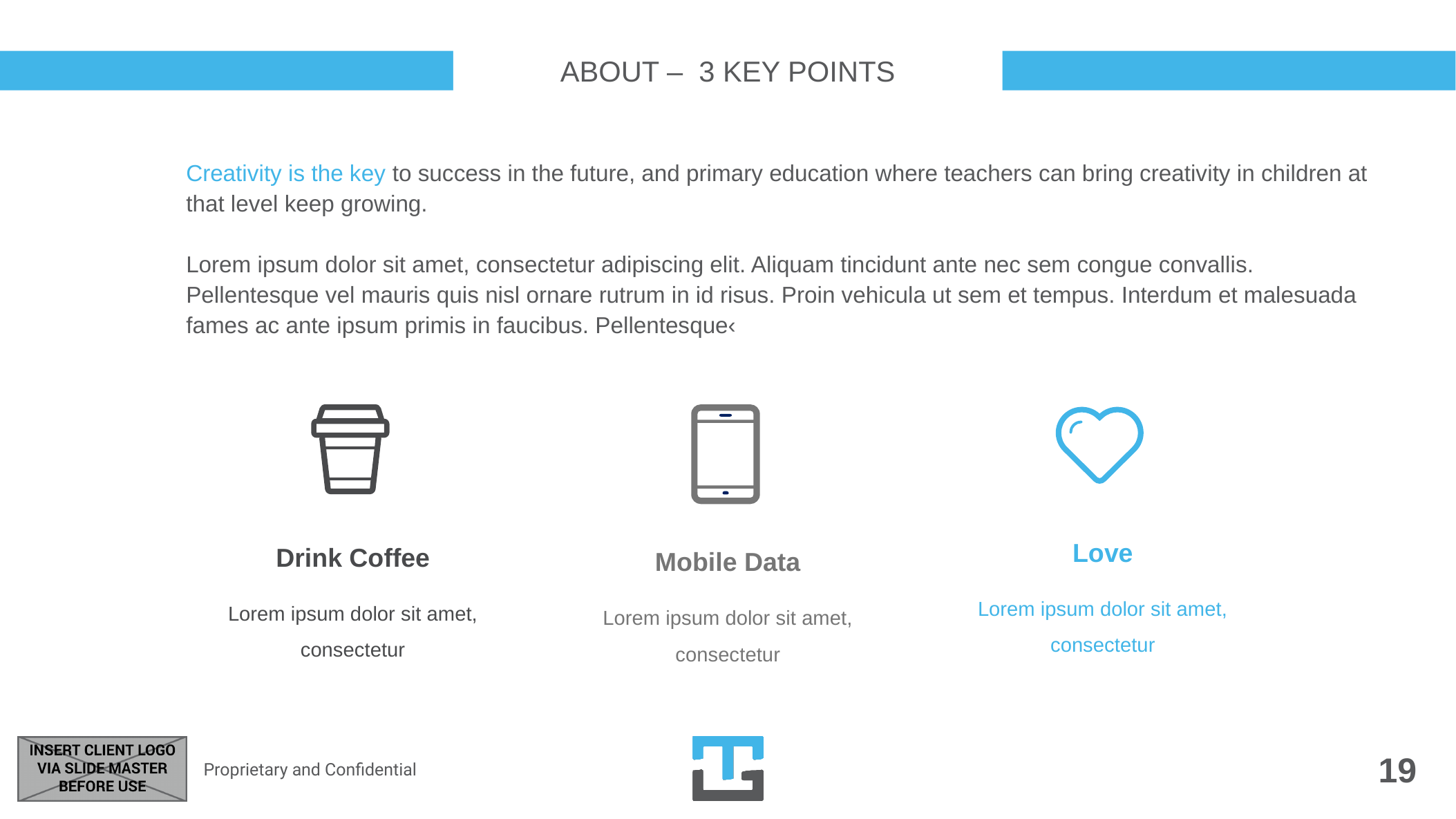

22_84
# About –  3 key points
Creativity is the key to success in the future, and primary education where teachers can bring creativity in children at that level keep growing.

Lorem ipsum dolor sit amet, consectetur adipiscing elit. Aliquam tincidunt ante nec sem congue convallis. Pellentesque vel mauris quis nisl ornare rutrum in id risus. Proin vehicula ut sem et tempus. Interdum et malesuada fames ac ante ipsum primis in faucibus. Pellentesque‹

Drink Coffee
Lorem ipsum dolor sit amet, consectetur

Mobile Data
Lorem ipsum dolor sit amet, consectetur

Love
Lorem ipsum dolor sit amet, consectetur